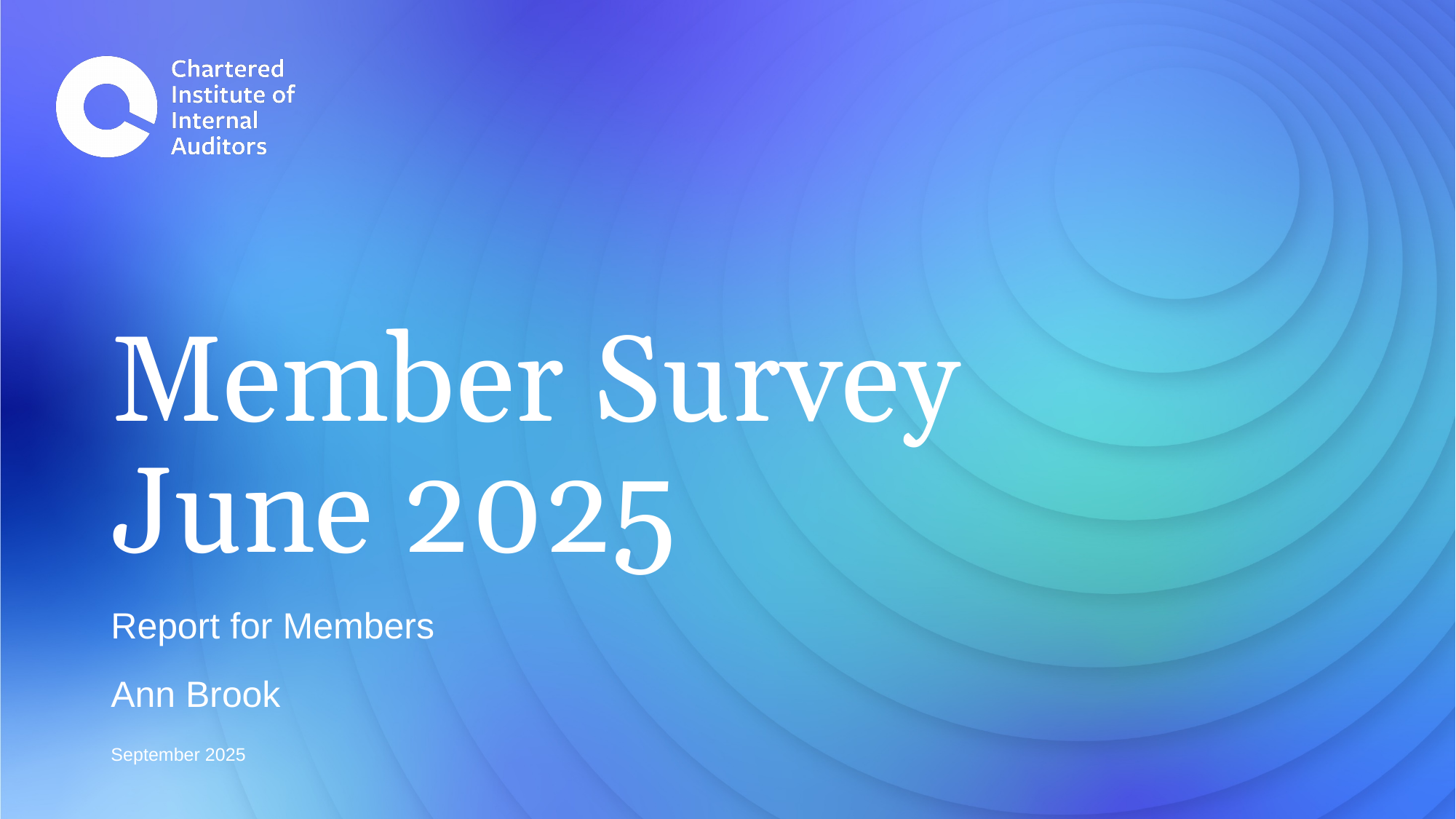

# Member Survey June 2025
Report for Members
Ann Brook
September 2025